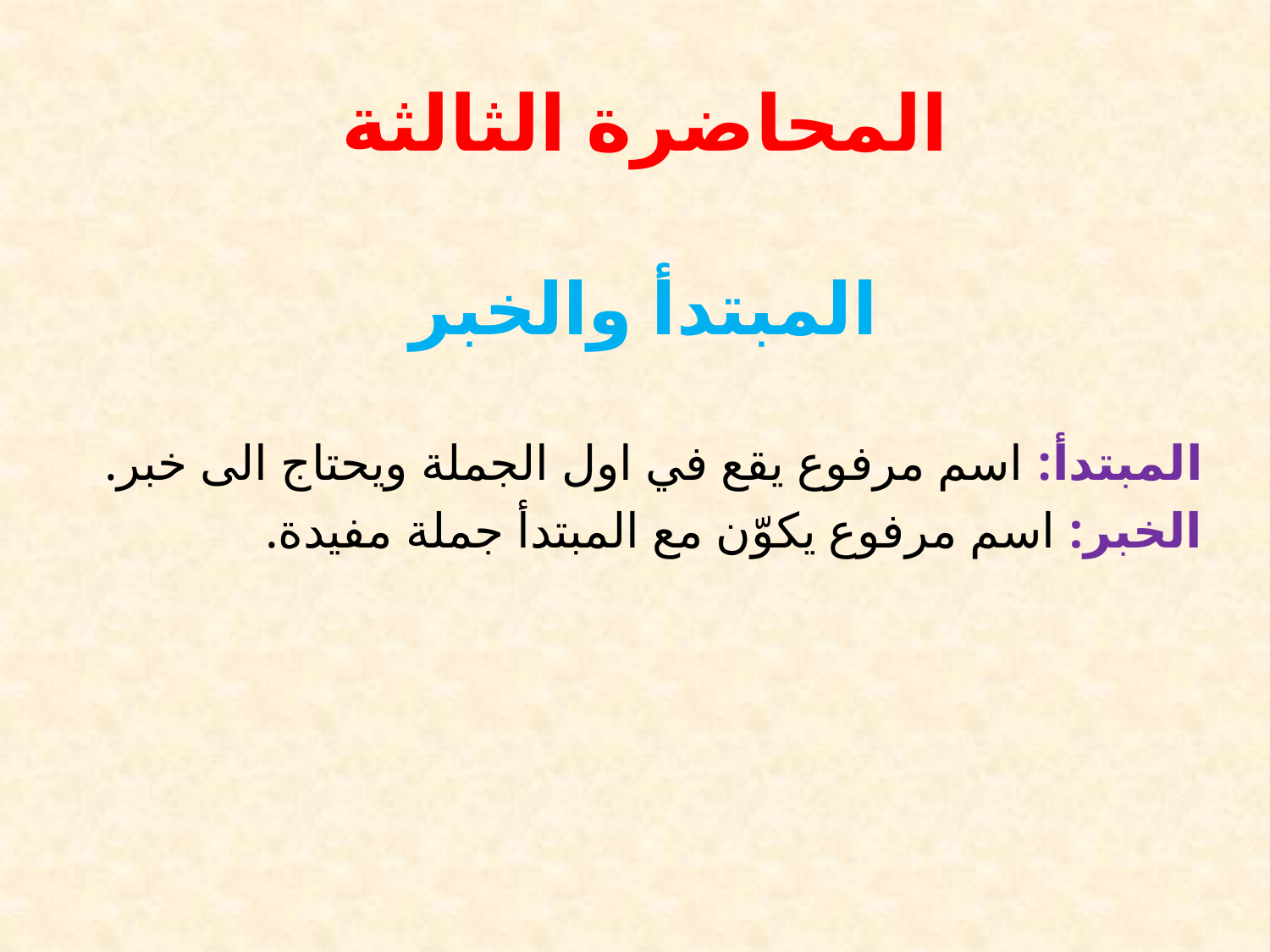

# المحاضرة الثالثة
المبتدأ والخبر
المبتدأ: اسم مرفوع يقع في اول الجملة ويحتاج الى خبر.
الخبر: اسم مرفوع يكوّن مع المبتدأ جملة مفيدة.